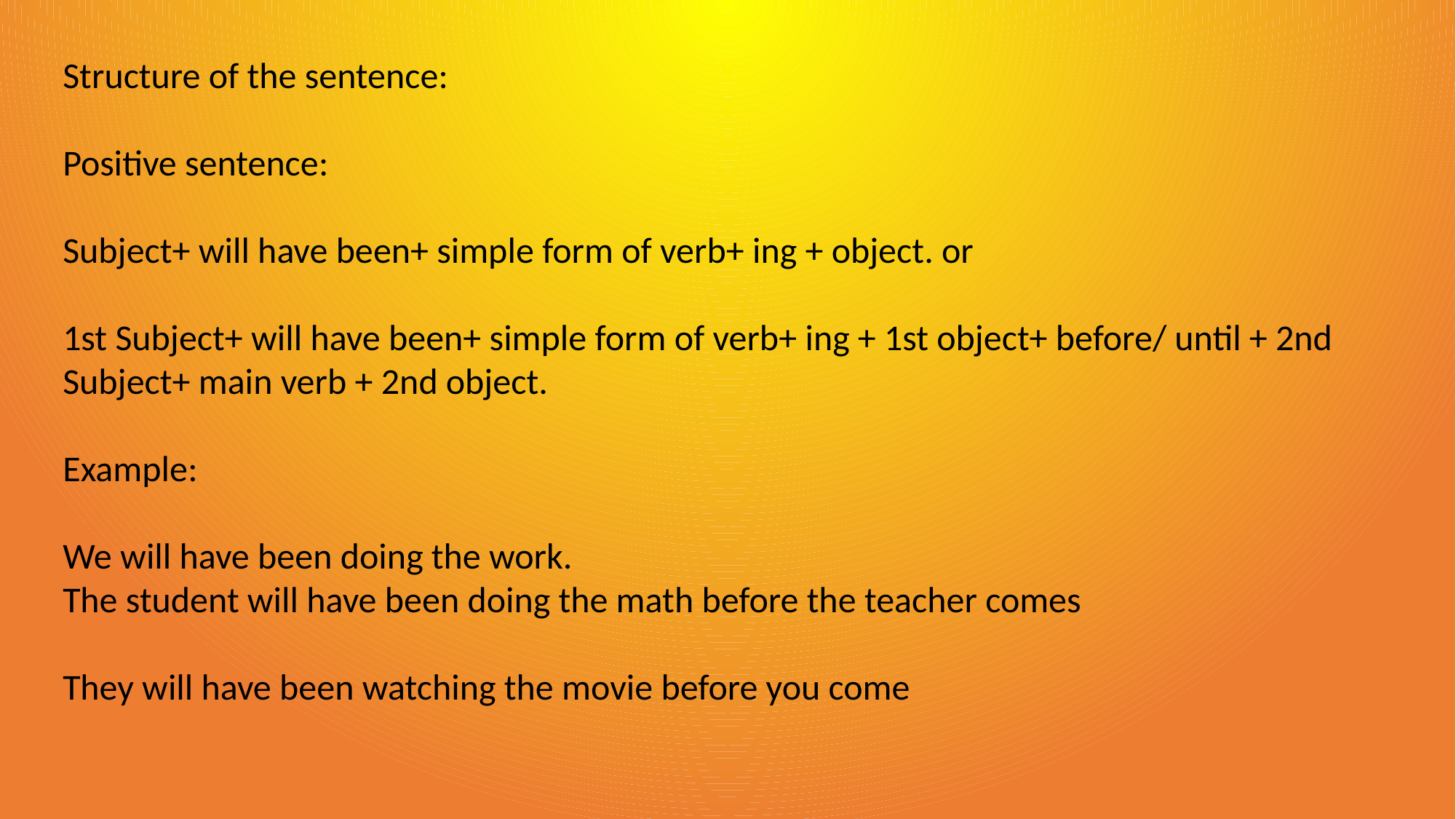

Structure of the sentence:

Positive sentence:

Subject+ will have been+ simple form of verb+ ing + object. or

1st Subject+ will have been+ simple form of verb+ ing + 1st object+ before/ until + 2nd Subject+ main verb + 2nd object.

Example:

We will have been doing the work.
The student will have been doing the math before the teacher comes

They will have been watching the movie before you come